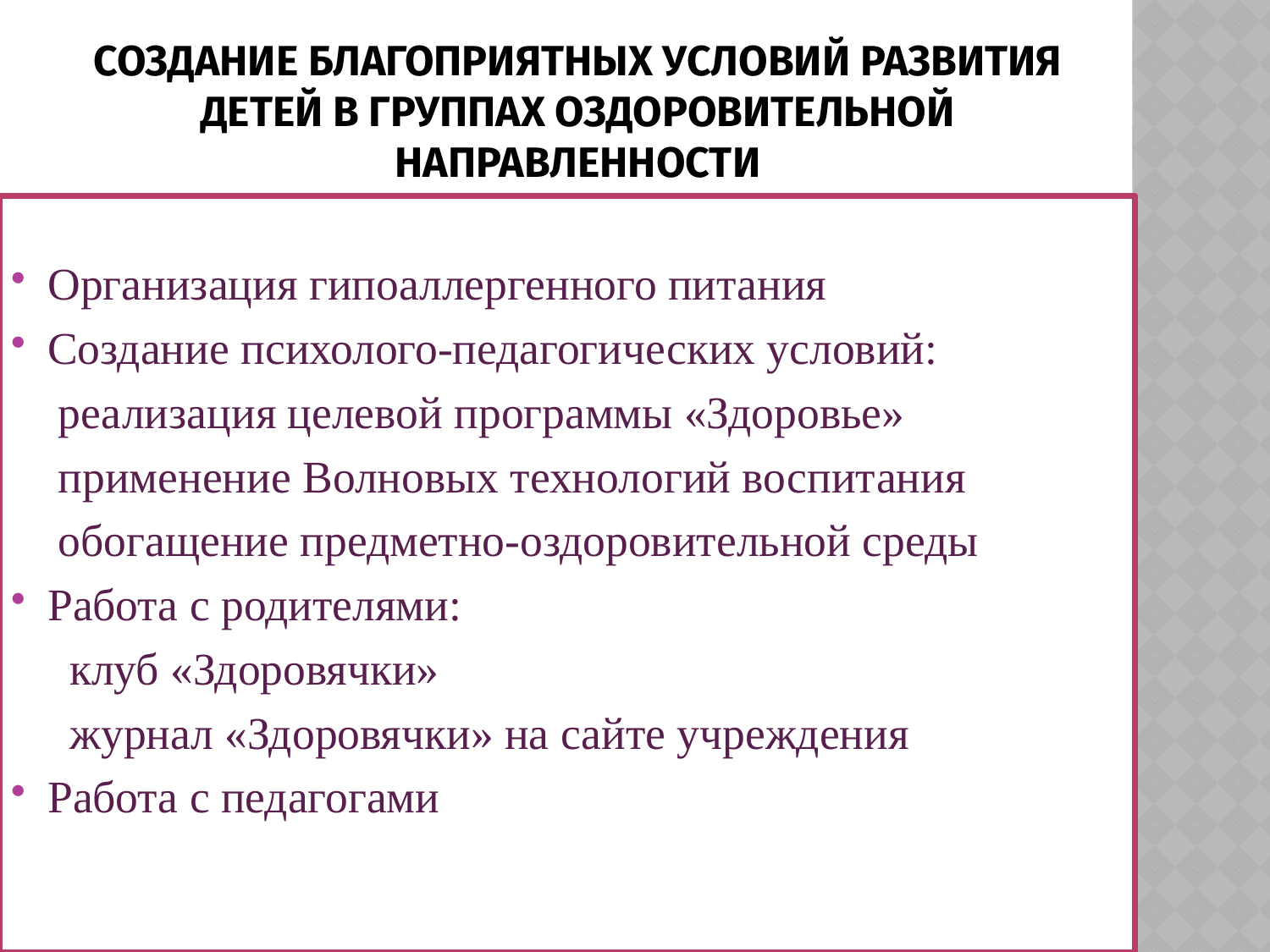

# создание благоприятных условий развития детей в группах оздоровительной направленности

Организация гипоаллергенного питания
Создание психолого-педагогических условий:
    реализация целевой программы «Здоровье»
    применение Волновых технологий воспитания
    обогащение предметно-оздоровительной среды
Работа с родителями:
     клуб «Здоровячки»
     журнал «Здоровячки» на сайте учреждения
Работа с педагогами